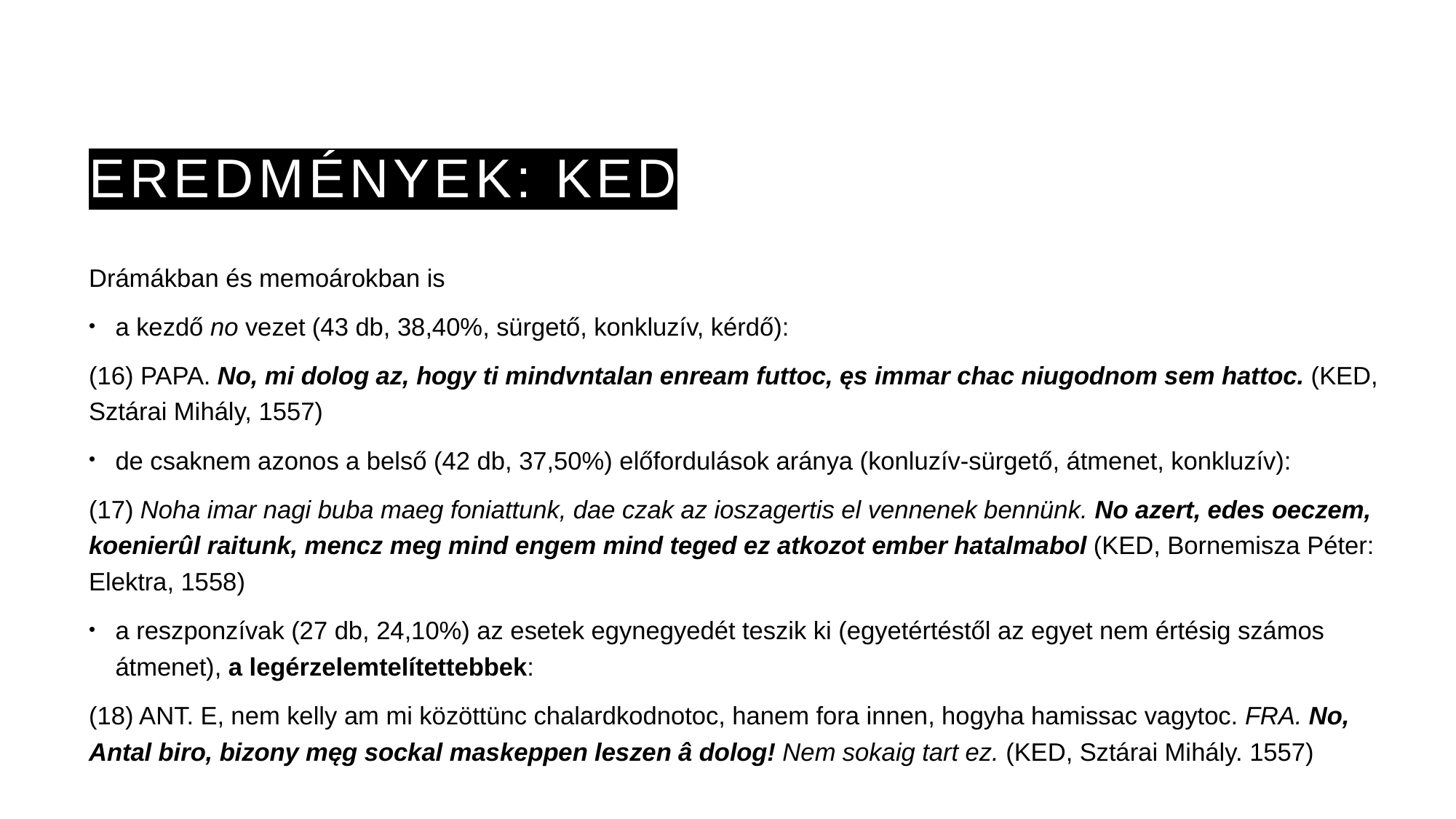

# Eredmények: Ked
Drámákban és memoárokban is
a kezdő no vezet (43 db, 38,40%, sürgető, konkluzív, kérdő):
(16) PAPA. No, mi dolog az, hogy ti mindvntalan enream futtoc, ęs immar chac niugodnom sem hattoc. (KED, Sztárai Mihály, 1557)
de csaknem azonos a belső (42 db, 37,50%) előfordulások aránya (konluzív-sürgető, átmenet, konkluzív):
(17) Noha imar nagi buba maeg foniattunk, dae czak az ioszagertis el vennenek bennünk. No azert, edes oeczem, koenierûl raitunk, mencz meg mind engem mind teged ez atkozot ember hatalmabol (KED, Bornemisza Péter: Elektra, 1558)
a reszponzívak (27 db, 24,10%) az esetek egynegyedét teszik ki (egyetértéstől az egyet nem értésig számos átmenet), a legérzelemtelítettebbek:
(18) ANT. E, nem kelly am mi közöttünc chalardkodnotoc, hanem fora innen, hogyha hamissac vagytoc. FRA. No, Antal biro, bizony męg sockal maskeppen leszen â dolog! Nem sokaig tart ez. (KED, Sztárai Mihály. 1557)